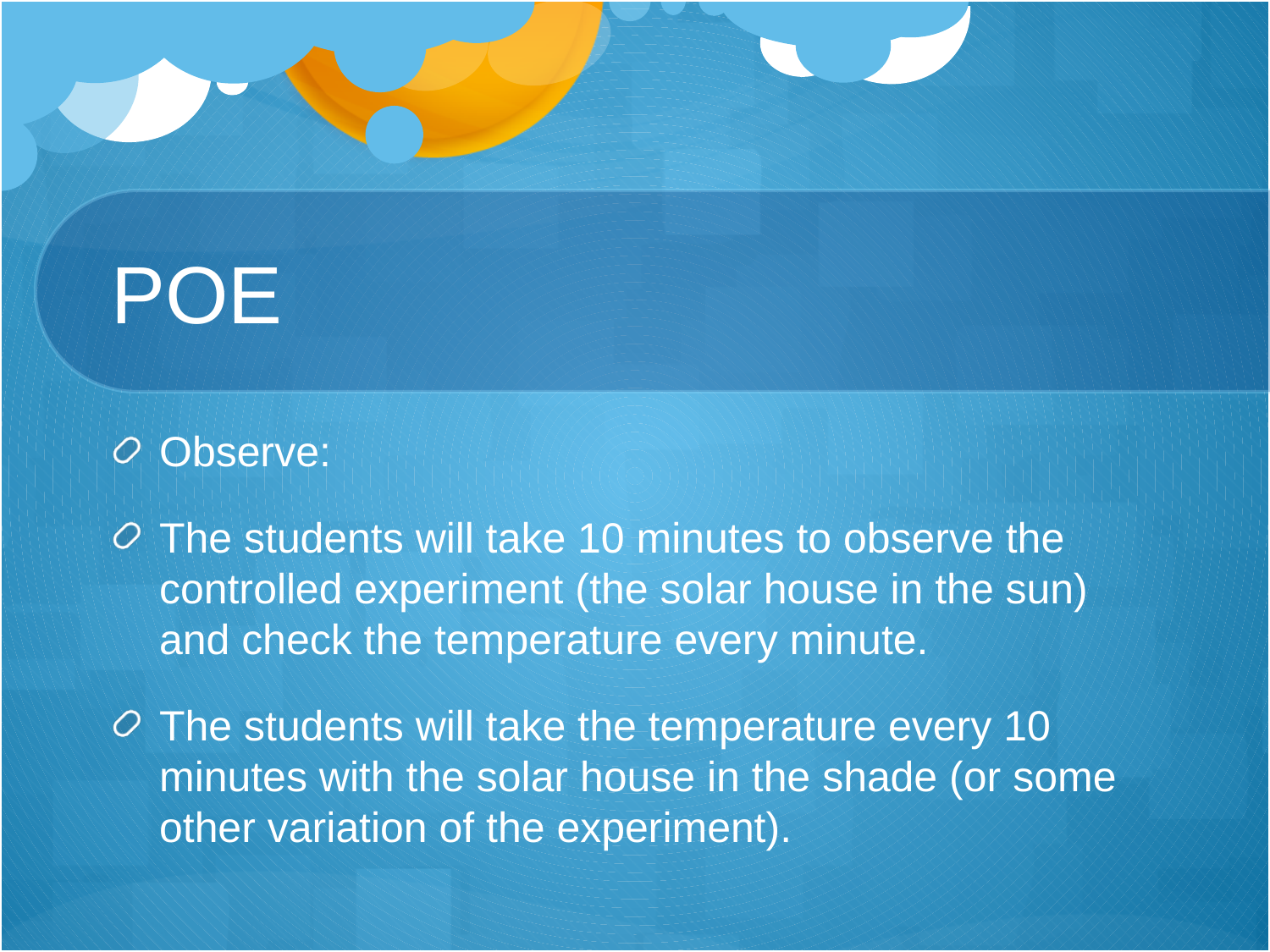

# POE
Observe:
The students will take 10 minutes to observe the controlled experiment (the solar house in the sun) and check the temperature every minute.
The students will take the temperature every 10 minutes with the solar house in the shade (or some other variation of the experiment).